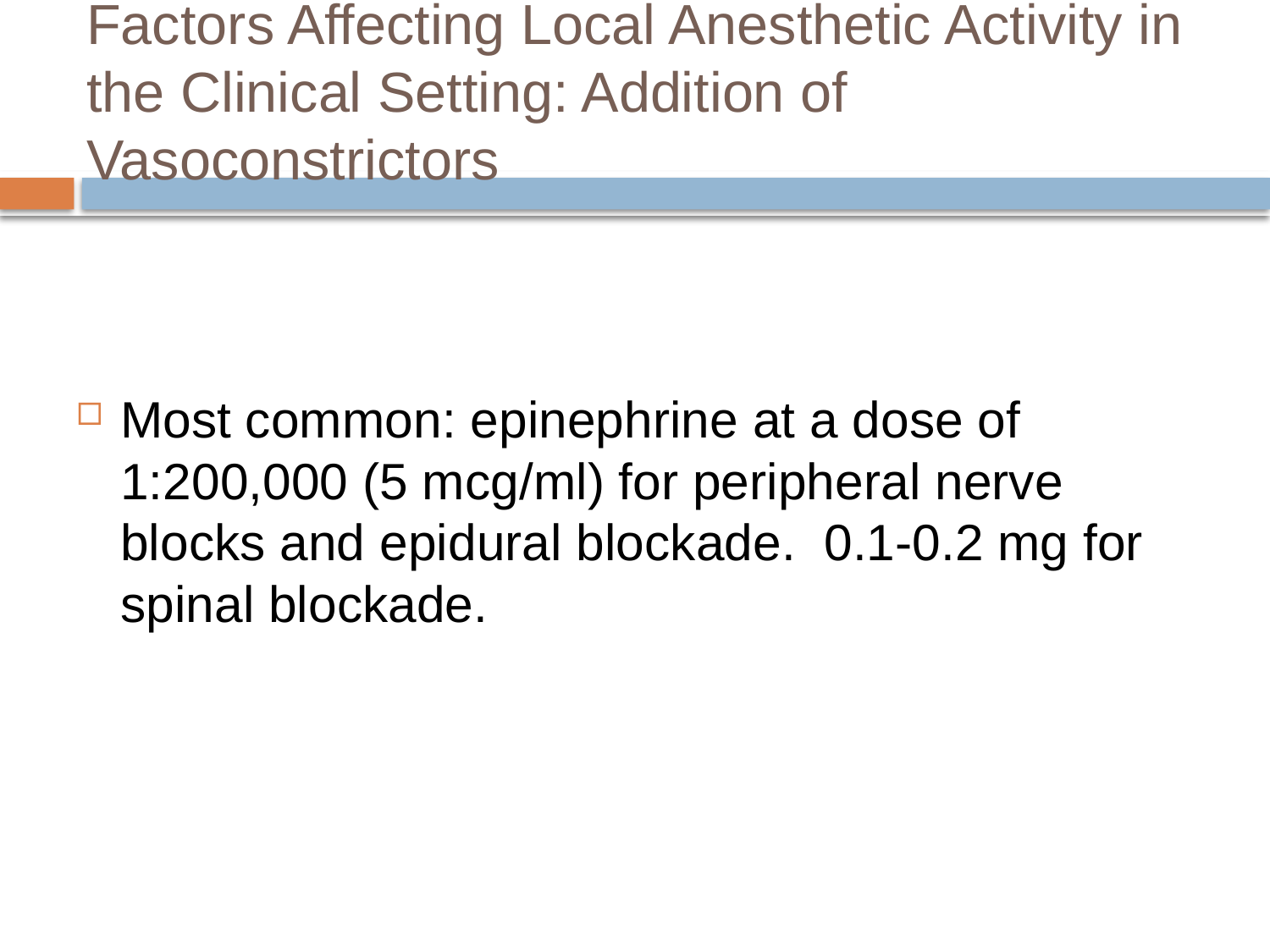

# Factors Affecting Local Anesthetic Activity in the Clinical Setting: Addition of Vasoconstrictors
Most common: epinephrine at a dose of 1:200,000 (5 mcg/ml) for peripheral nerve blocks and epidural blockade.  0.1-0.2 mg for spinal blockade.